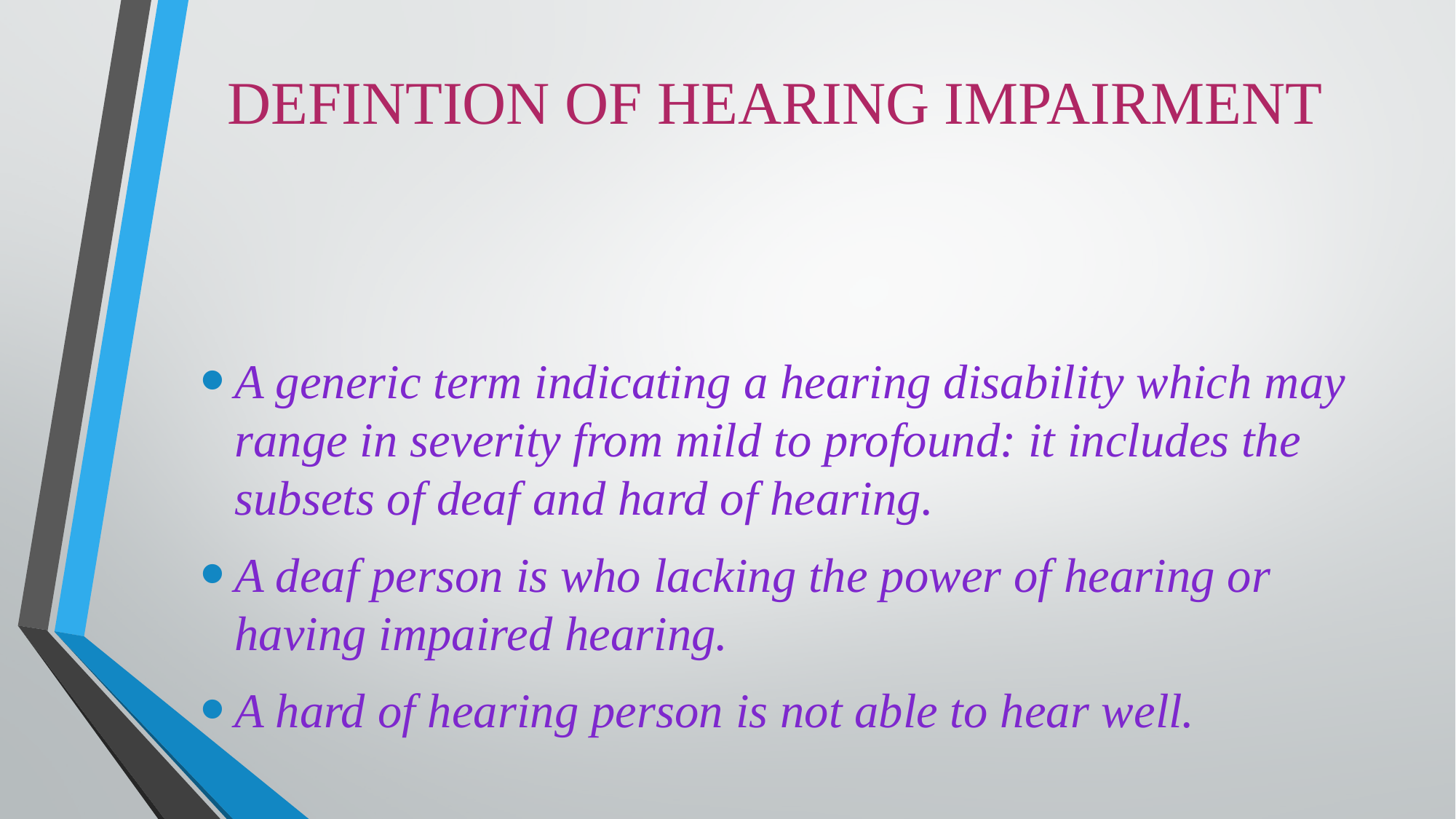

# DEFINTION OF HEARING IMPAIRMENT

A generic term indicating a hearing disability which may range in severity from mild to profound: it includes the subsets of deaf and hard of hearing.
A deaf person is who lacking the power of hearing or having impaired hearing.
A hard of hearing person is not able to hear well.